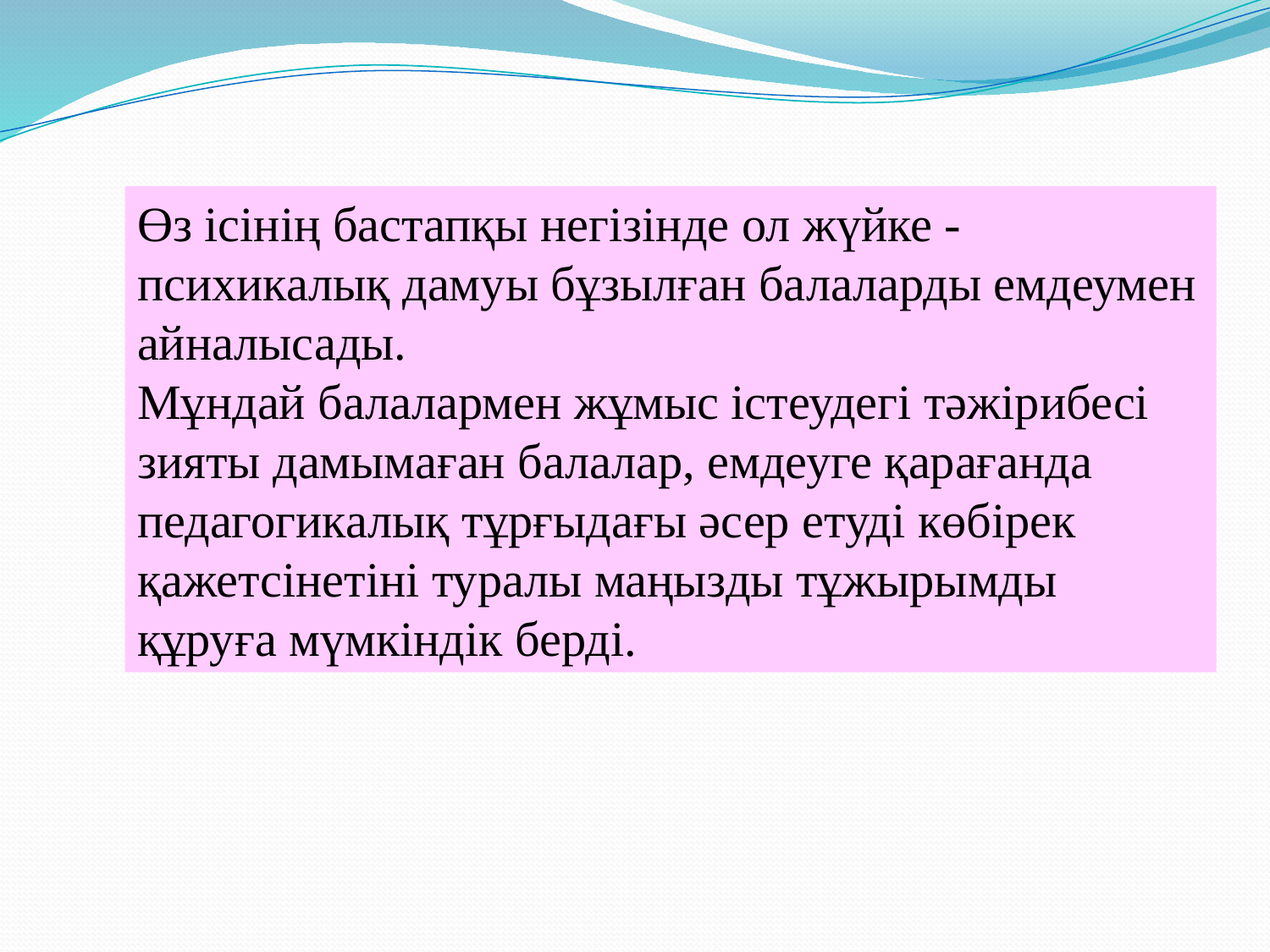

Өз ісінің бастапқы негізінде ол жүйке - психикалық дамуы бұзылған балаларды емдеумен айналысады.
Мұндай балалармен жұмыс істеудегі тәжірибесі
зияты дамымаған балалар, емдеуге қарағанда педагогикалық тұрғыдағы әсер етуді көбірек қажетсінетіні туралы маңызды тұжырымды құруға мүмкіндік берді.